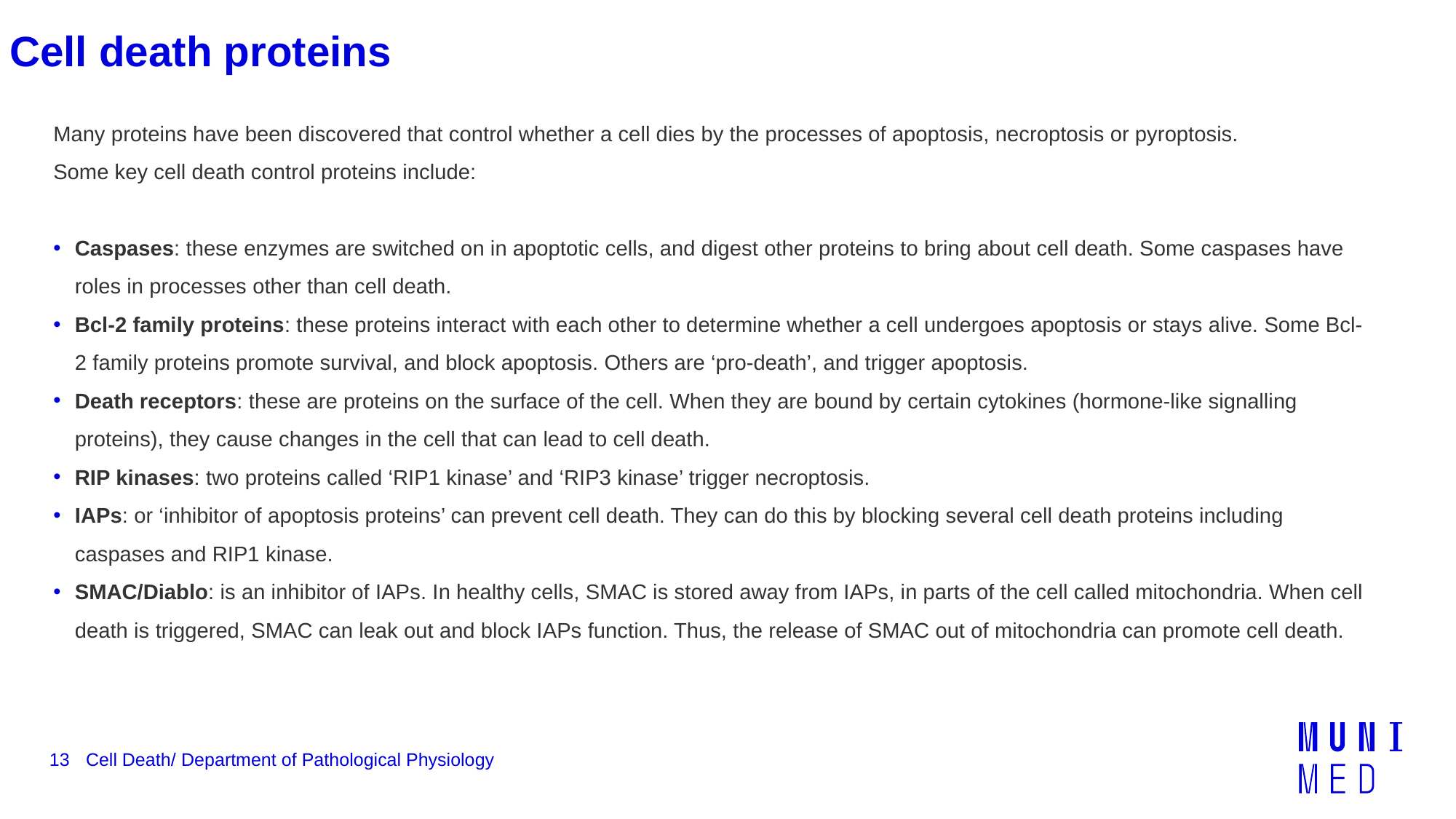

# Cell death proteins
Many proteins have been discovered that control whether a cell dies by the processes of apoptosis, necroptosis or pyroptosis.
Some key cell death control proteins include:

Caspases: these enzymes are switched on in apoptotic cells, and digest other proteins to bring about cell death. Some caspases have roles in processes other than cell death.
Bcl-2 family proteins: these proteins interact with each other to determine whether a cell undergoes apoptosis or stays alive. Some Bcl-2 family proteins promote survival, and block apoptosis. Others are ‘pro-death’, and trigger apoptosis.
Death receptors: these are proteins on the surface of the cell. When they are bound by certain cytokines (hormone-like signalling proteins), they cause changes in the cell that can lead to cell death.
RIP kinases: two proteins called ‘RIP1 kinase’ and ‘RIP3 kinase’ trigger necroptosis.
IAPs: or ‘inhibitor of apoptosis proteins’ can prevent cell death. They can do this by blocking several cell death proteins including caspases and RIP1 kinase.
SMAC/Diablo: is an inhibitor of IAPs. In healthy cells, SMAC is stored away from IAPs, in parts of the cell called mitochondria. When cell death is triggered, SMAC can leak out and block IAPs function. Thus, the release of SMAC out of mitochondria can promote cell death.

13
Cell Death/ Department of Pathological Physiology